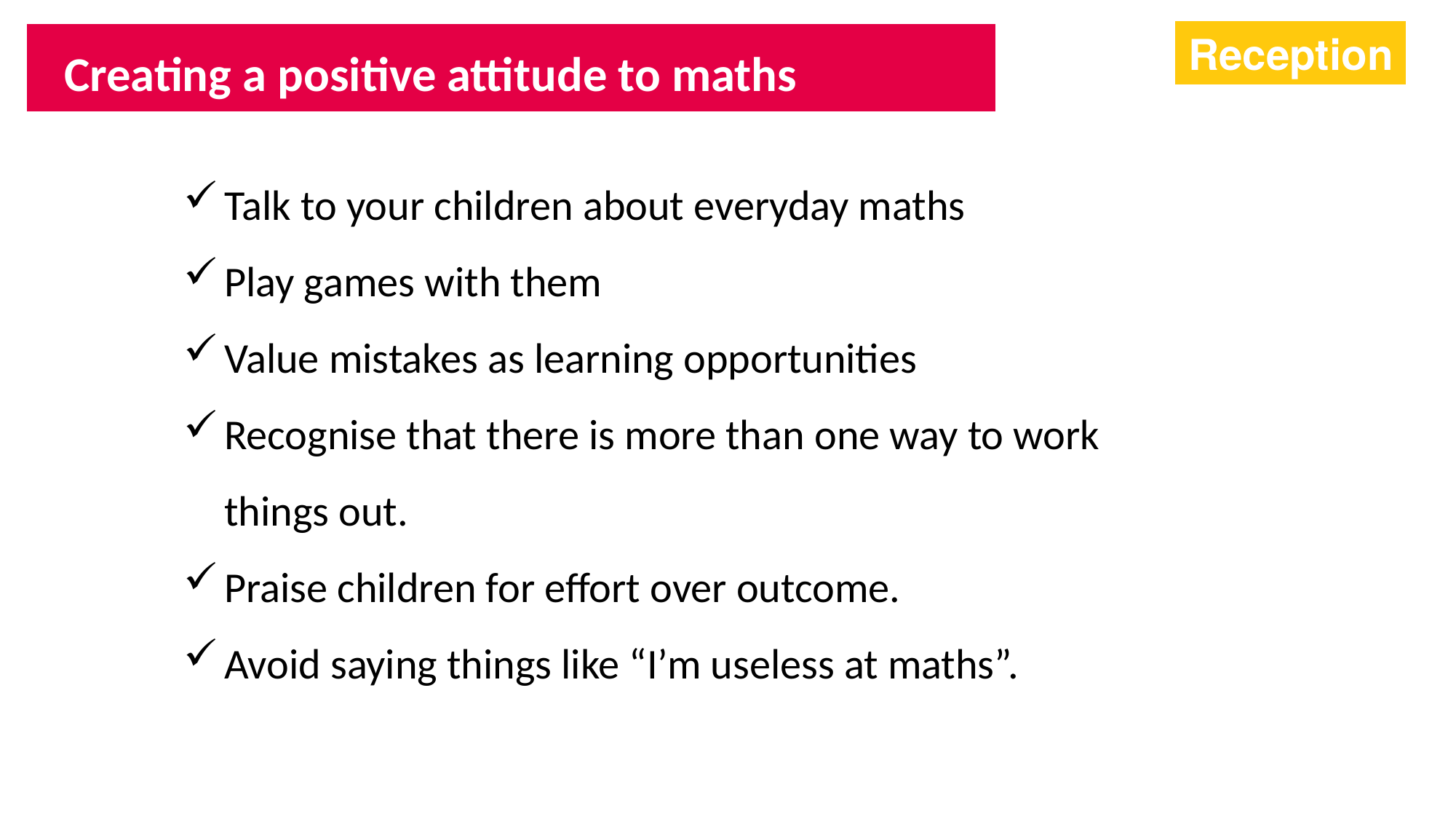

Reception
Creating a positive attitude to maths
Talk to your children about everyday maths
Play games with them
Value mistakes as learning opportunities
Recognise that there is more than one way to work things out.
Praise children for effort over outcome.
Avoid saying things like “I’m useless at maths”.